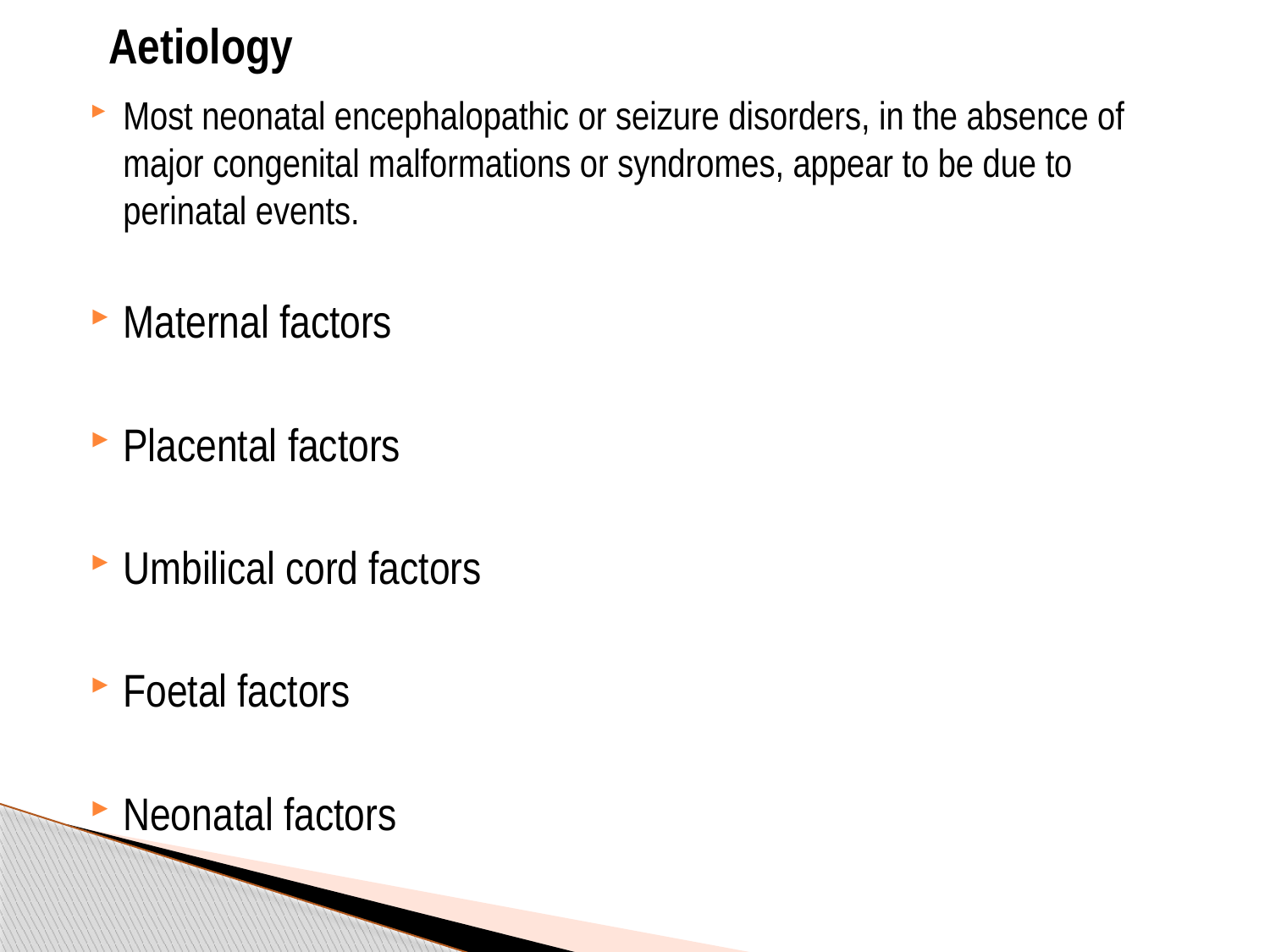

Aetiology
Most neonatal encephalopathic or seizure disorders, in the absence of major congenital malformations or syndromes, appear to be due to perinatal events.

Maternal factors

Placental factors

Umbilical cord factors

Foetal factors

Neonatal factors